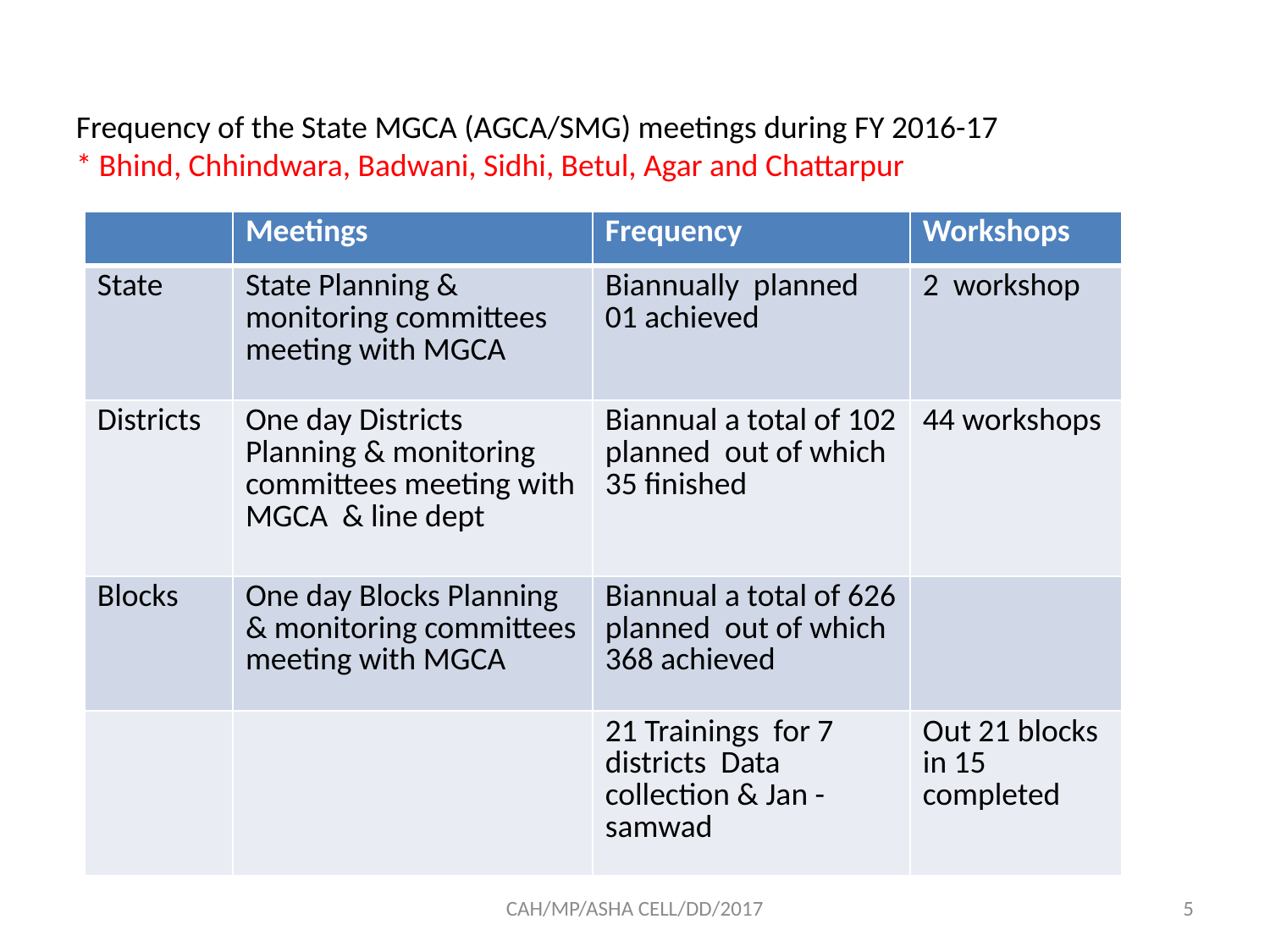

Frequency of the State MGCA (AGCA/SMG) meetings during FY 2016-17
* Bhind, Chhindwara, Badwani, Sidhi, Betul, Agar and Chattarpur
|  | Meetings | Frequency | Workshops |
| --- | --- | --- | --- |
| State | State Planning & monitoring committees meeting with MGCA | Biannually planned 01 achieved | 2 workshop |
| Districts | One day Districts Planning & monitoring committees meeting with MGCA & line dept | Biannual a total of 102 planned out of which 35 finished | 44 workshops |
| Blocks | One day Blocks Planning & monitoring committees meeting with MGCA | Biannual a total of 626 planned out of which 368 achieved |  |
|  |  | 21 Trainings for 7 districts Data collection & Jan -samwad | Out 21 blocks in 15 completed |
CAH/MP/ASHA CELL/DD/2017
5